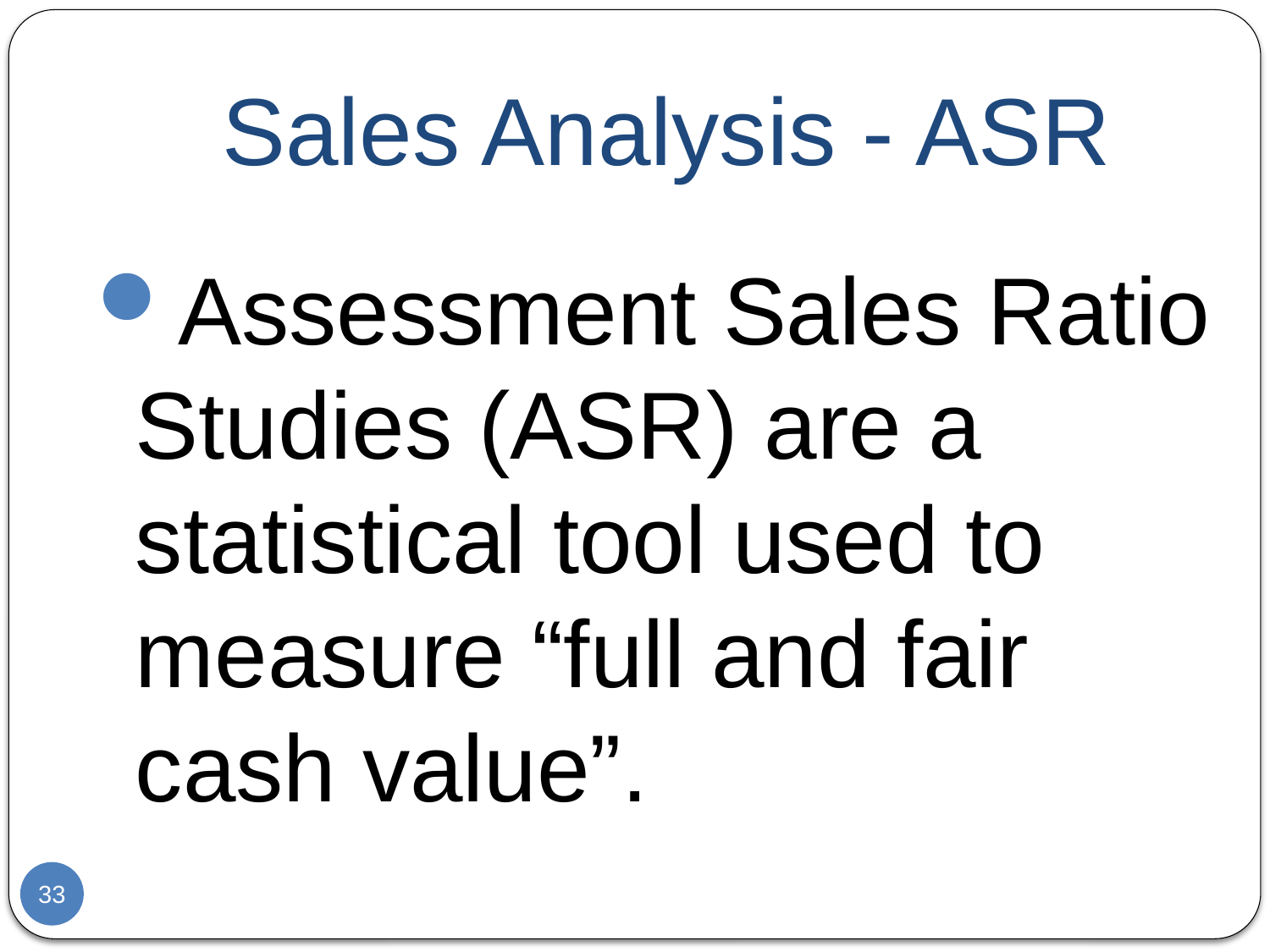

# Sales Analysis - ASR
Assessment Sales Ratio Studies (ASR) are a statistical tool used to measure “full and fair cash value”.

33